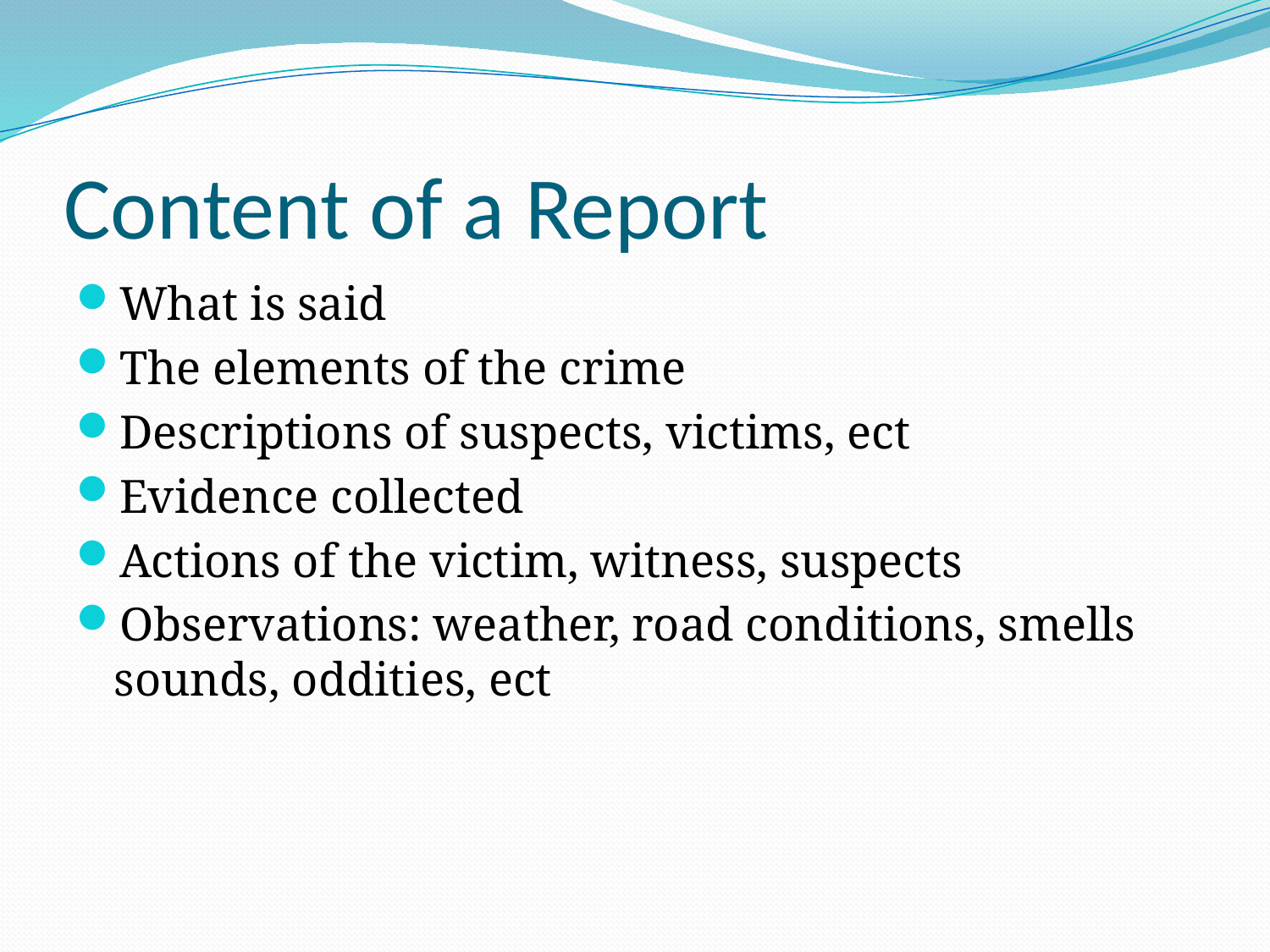

# Content of a Report
What is said
The elements of the crime
Descriptions of suspects, victims, ect
Evidence collected
Actions of the victim, witness, suspects
Observations: weather, road conditions, smells sounds, oddities, ect